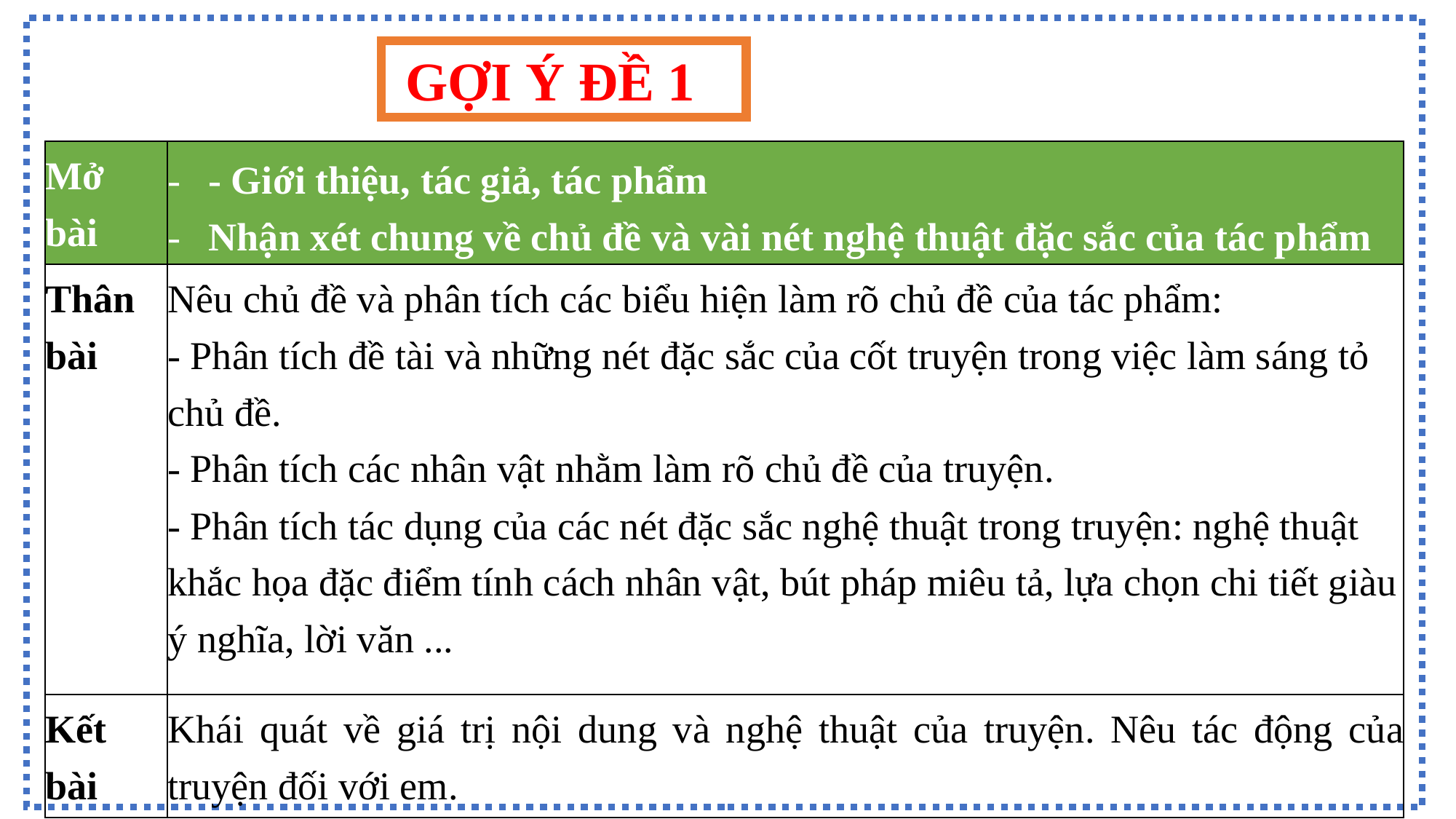

GỢI Ý ĐỀ 1

| Mở bài | - Giới thiệu, tác giả, tác phẩm Nhận xét chung về chủ đề và vài nét nghệ thuật đặc sắc của tác phẩm |
| --- | --- |
| Thân bài | Nêu chủ đề và phân tích các biểu hiện làm rõ chủ đề của tác phẩm: - Phân tích đề tài và những nét đặc sắc của cốt truyện trong việc làm sáng tỏ chủ đề. - Phân tích các nhân vật nhằm làm rõ chủ đề của truyện. - Phân tích tác dụng của các nét đặc sắc nghệ thuật trong truyện: nghệ thuật khắc họa đặc điểm tính cách nhân vật, bút pháp miêu tả, lựa chọn chi tiết giàu ý nghĩa, lời văn ... |
| Kết bài | Khái quát về giá trị nội dung và nghệ thuật của truyện. Nêu tác động của truyện đối với em. |